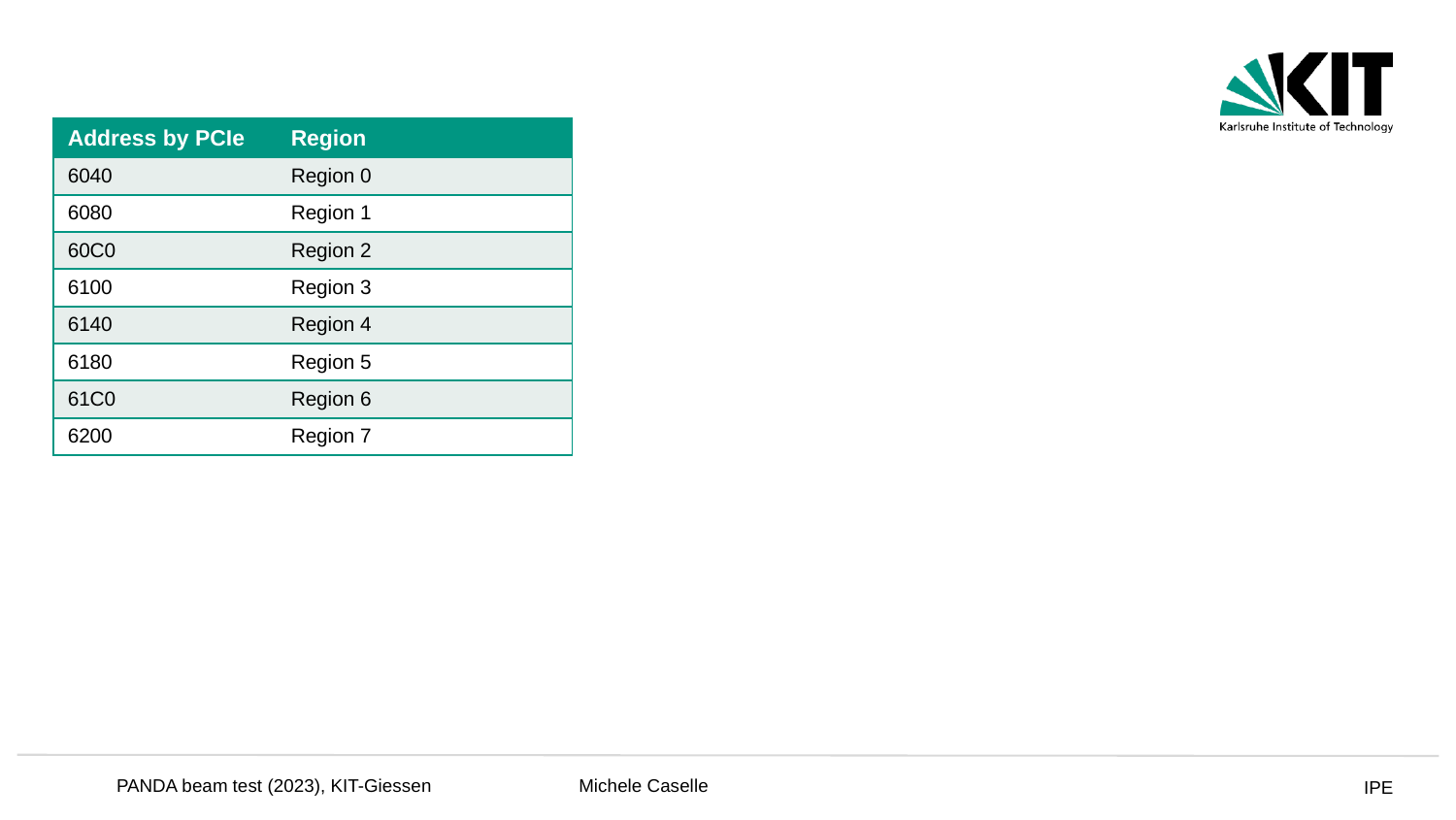

| Address by PCIe | Region |
| --- | --- |
| 6040 | Region 0 |
| 6080 | Region 1 |
| 60C0 | Region 2 |
| 6100 | Region 3 |
| 6140 | Region 4 |
| 6180 | Region 5 |
| 61C0 | Region 6 |
| 6200 | Region 7 |